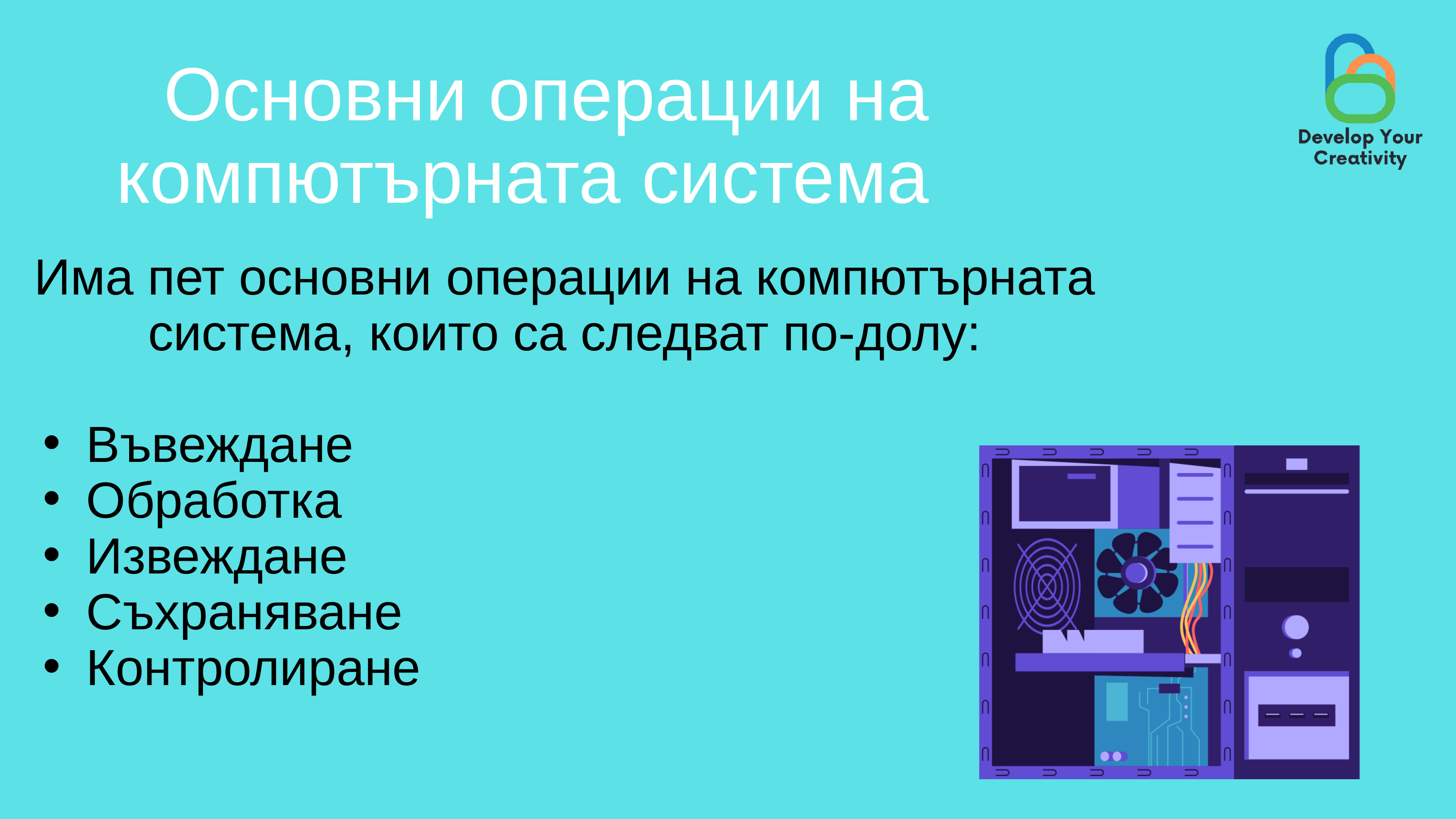

Основни операции на компютърната система

Има пет основни операции на компютърната система, които са следват по-долу:

Въвеждане
Обработка
Извеждане
Съхраняване
Контролиране